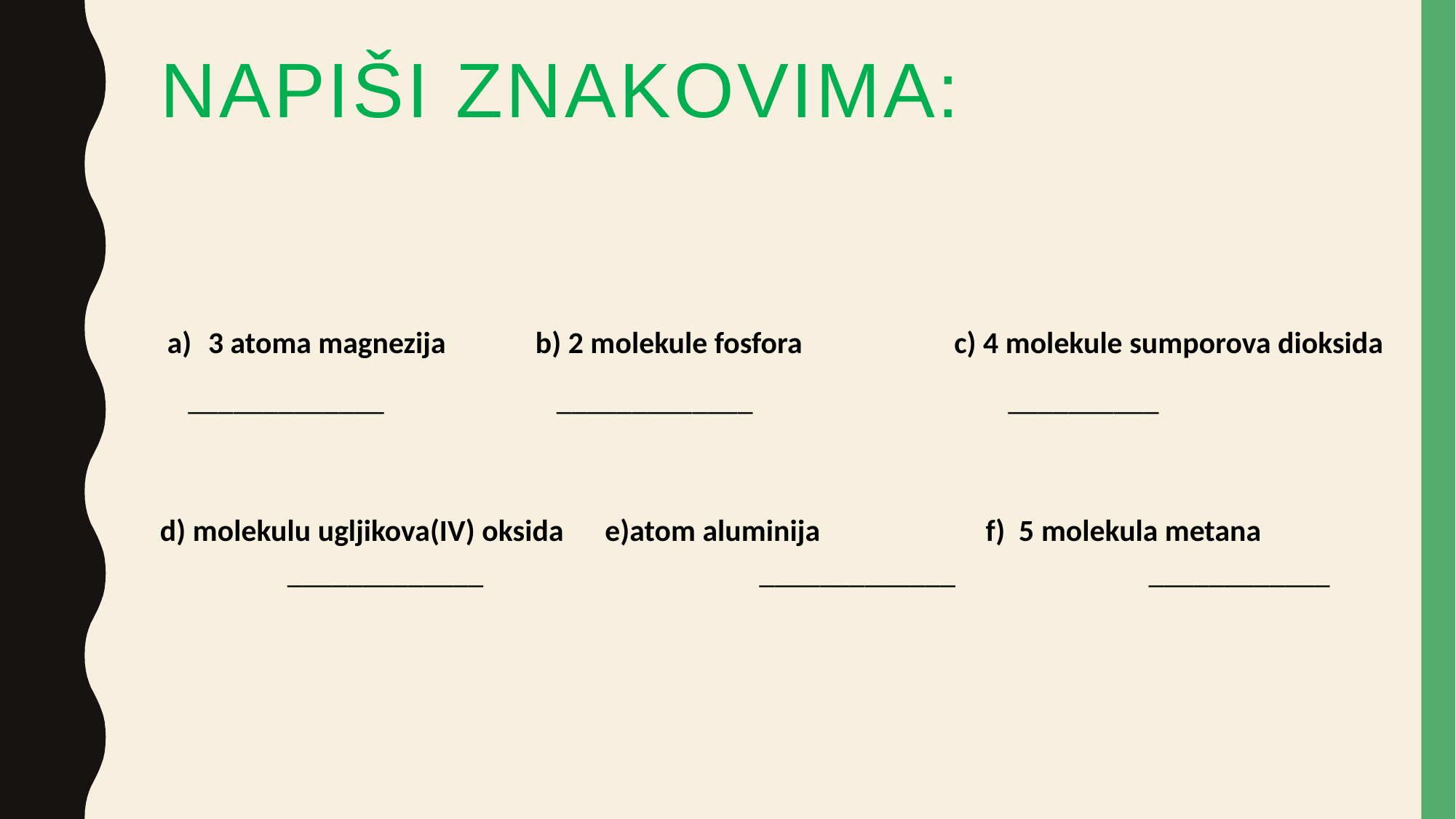

# napiši znakovima:

3 atoma magnezija             b) 2 molekule fosfora                      c) 4 molekule sumporova dioksida
   _____________                         _____________                                     __________
d) molekulu ugljikova(IV) oksida      e)atom aluminija                        f)  5 molekula metana
   _____________                                        _____________                            ____________